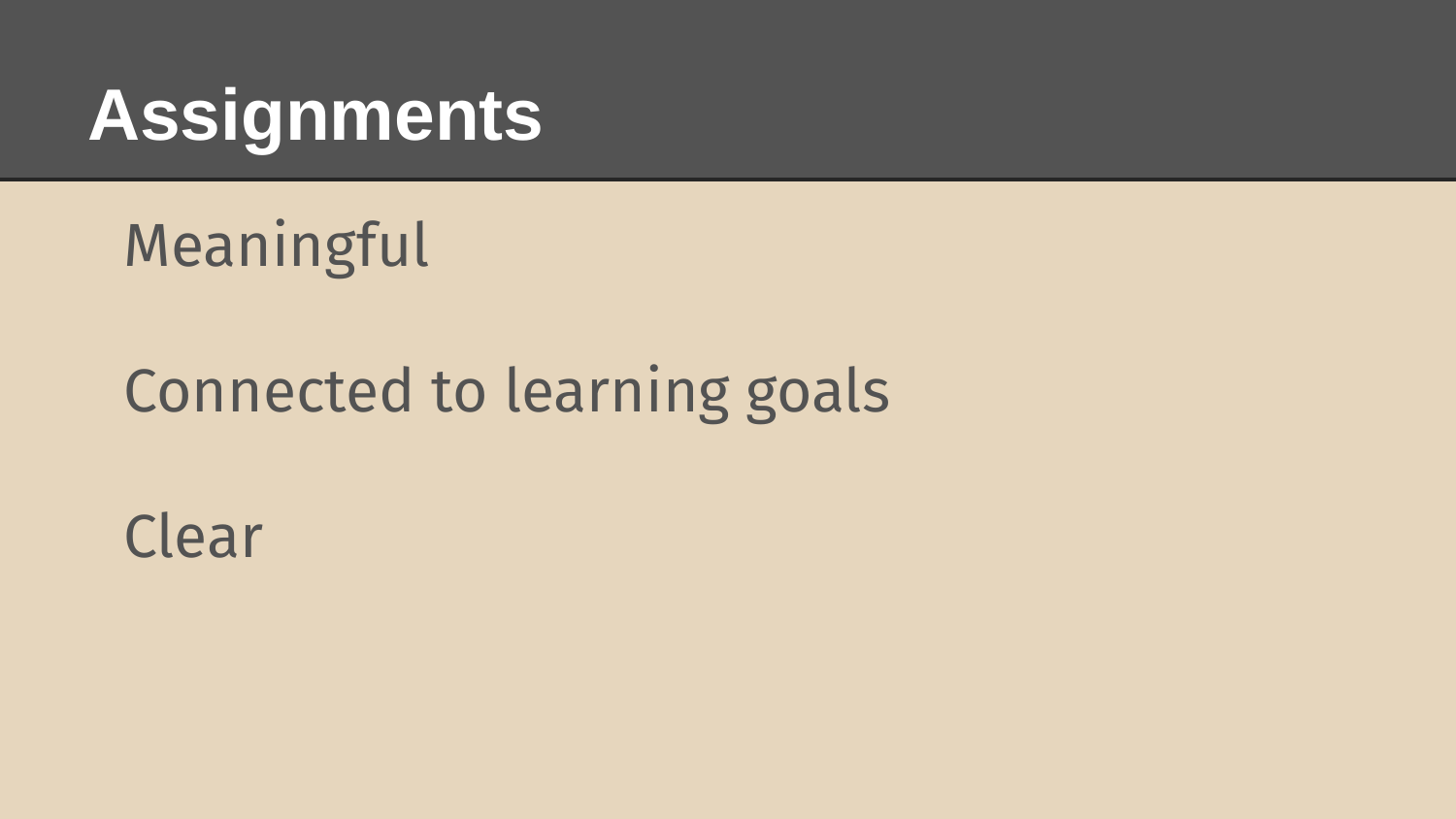

# Assignments
Meaningful

Connected to learning goals

Clear